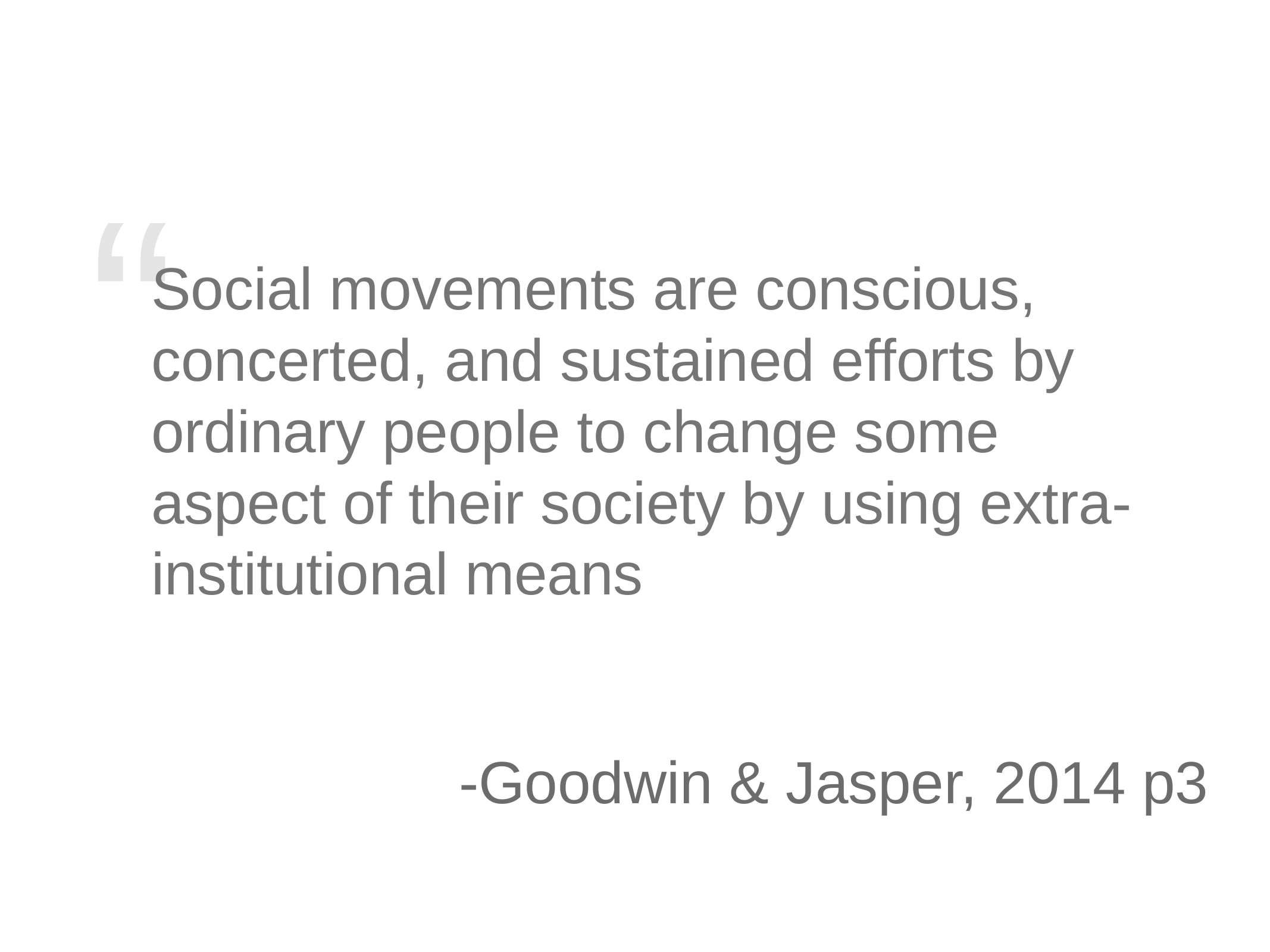

Social movements are conscious, concerted, and sustained efforts by ordinary people to change some aspect of their society by using extra-institutional means
-Goodwin & Jasper, 2014 p3